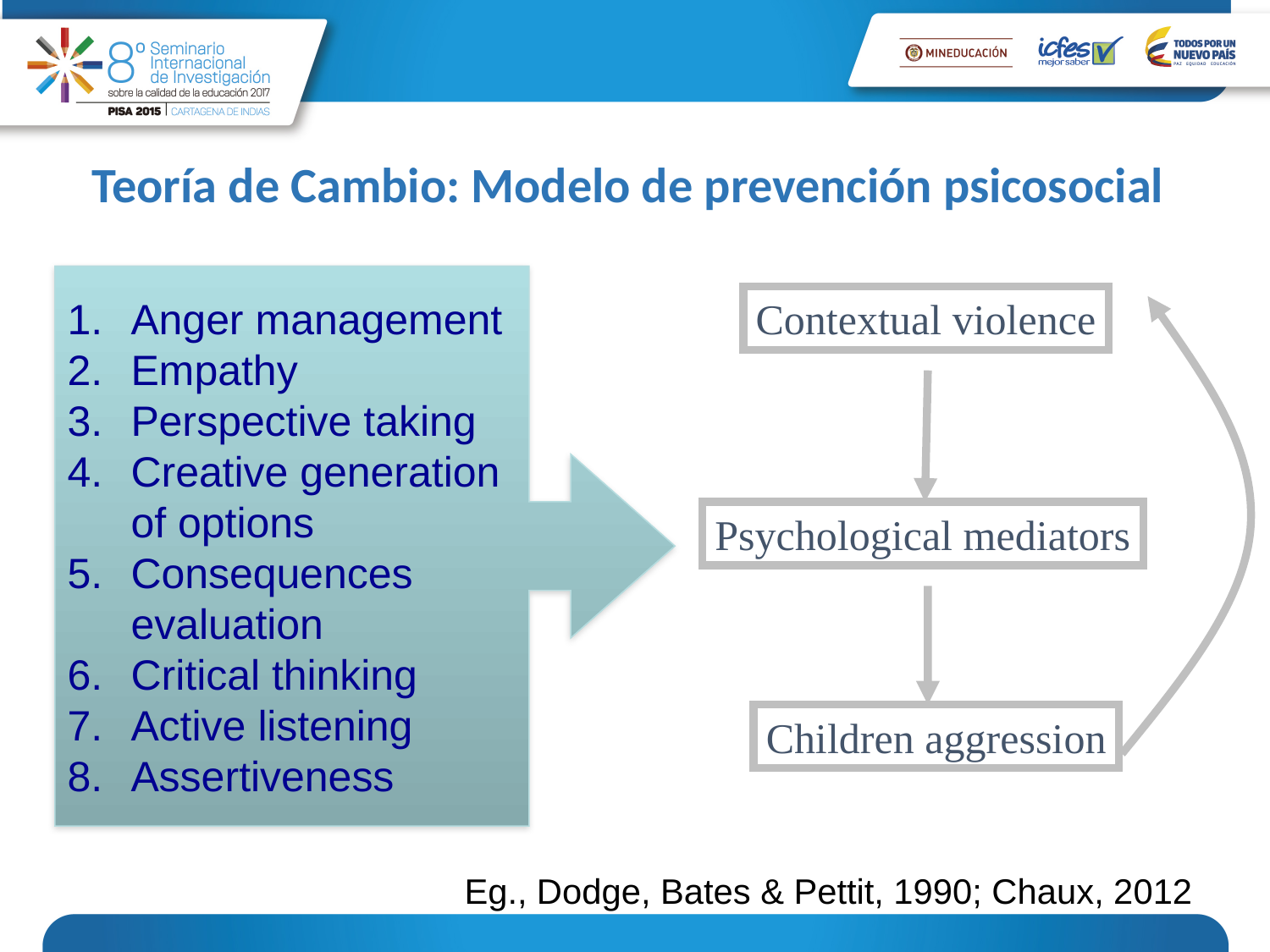

# Teoría de Cambio: Modelo de prevención psicosocial
Anger management
Empathy
Perspective taking
Creative generation of options
Consequences evaluation
Critical thinking
Active listening
Assertiveness
Contextual violence

Psychological mediators

Children aggression
Eg., Dodge, Bates & Pettit, 1990; Chaux, 2012